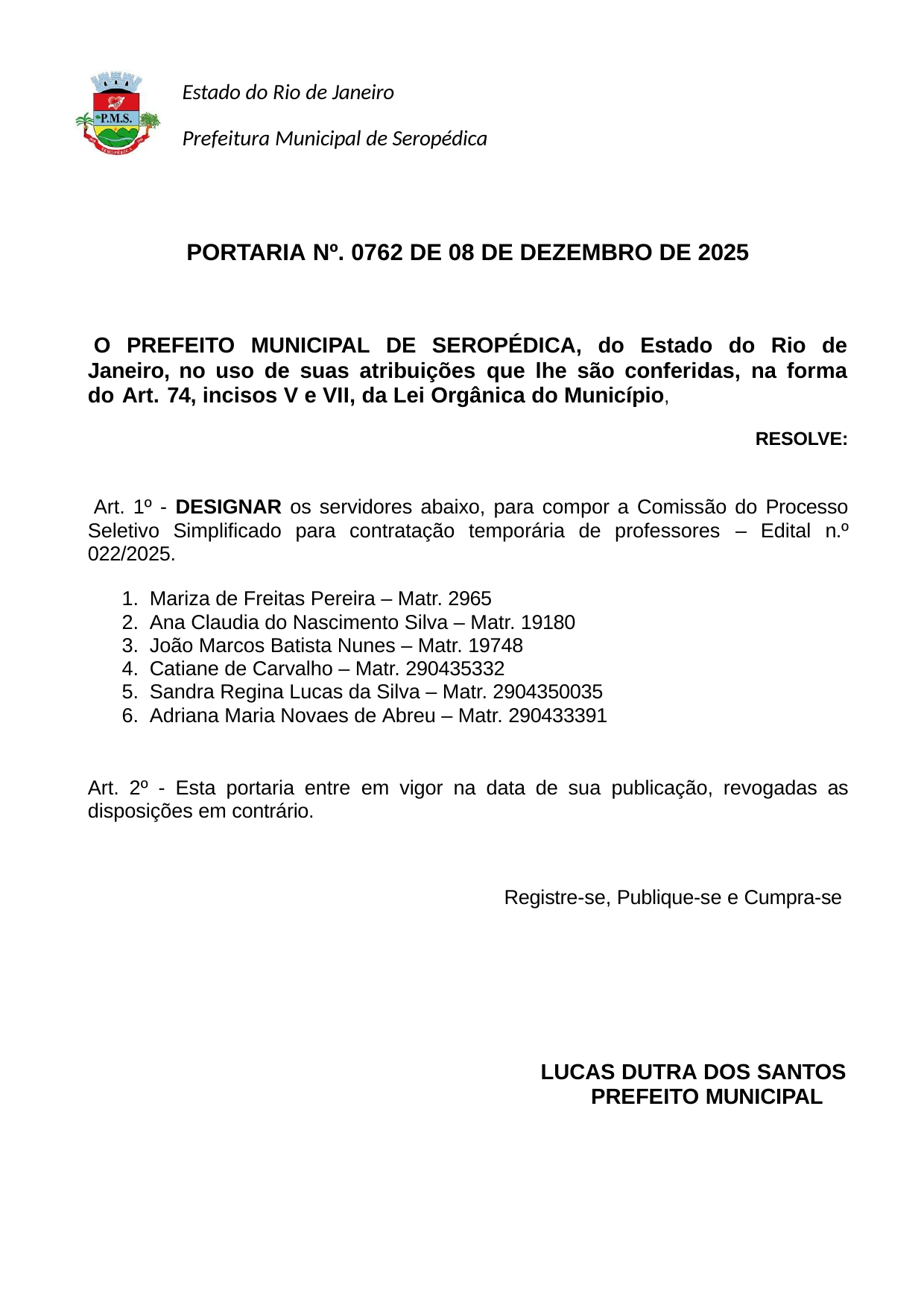

Estado do Rio de Janeiro
Prefeitura Municipal de Seropédica
PORTARIA Nº. 0762 DE 08 DE DEZEMBRO DE 2025

O PREFEITO MUNICIPAL DE SEROPÉDICA, do Estado do Rio de Janeiro, no uso de suas atribuições que lhe são conferidas, na forma do Art. 74, incisos V e VII, da Lei Orgânica do Município,
RESOLVE:

Art. 1º - DESIGNAR os servidores abaixo, para compor a Comissão do Processo Seletivo Simplificado para contratação temporária de professores  – Edital n.º 022/2025.
Mariza de Freitas Pereira – Matr. 2965
Ana Claudia do Nascimento Silva – Matr. 19180
João Marcos Batista Nunes – Matr. 19748
Catiane de Carvalho – Matr. 290435332
Sandra Regina Lucas da Silva – Matr. 2904350035
Adriana Maria Novaes de Abreu – Matr. 290433391

Art. 2º - Esta portaria entre em vigor na data de sua publicação, revogadas as disposições em contrário.
Registre-se, Publique-se e Cumpra-se
LUCAS DUTRA DOS SANTOS PREFEITO MUNICIPAL